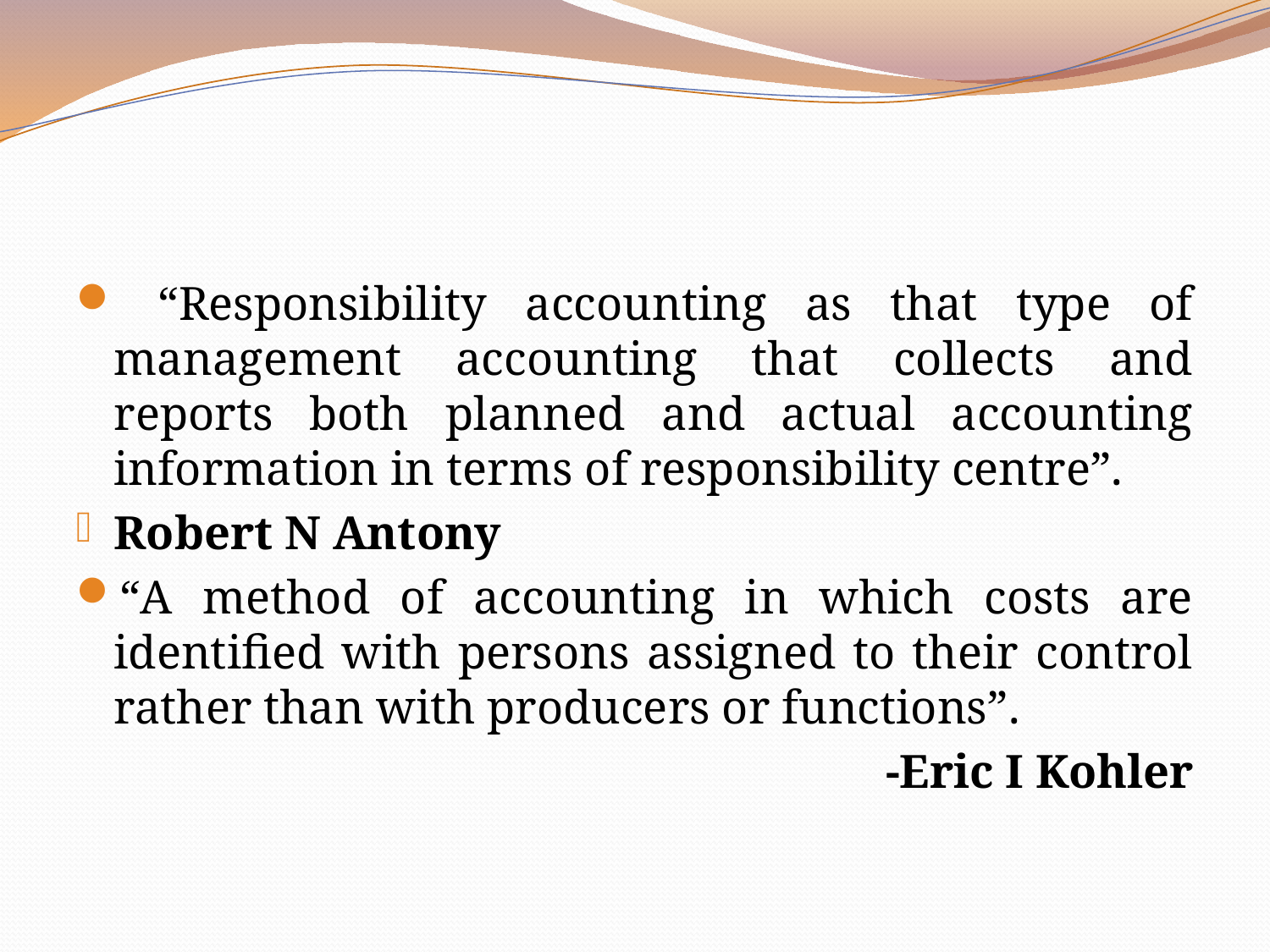

#
 “Responsibility accounting as that type of management accounting that collects and reports both planned and actual accounting information in terms of responsibility centre”.
Robert N Antony
“A method of accounting in which costs are identified with persons assigned to their control rather than with producers or functions”.
-Eric I Kohler